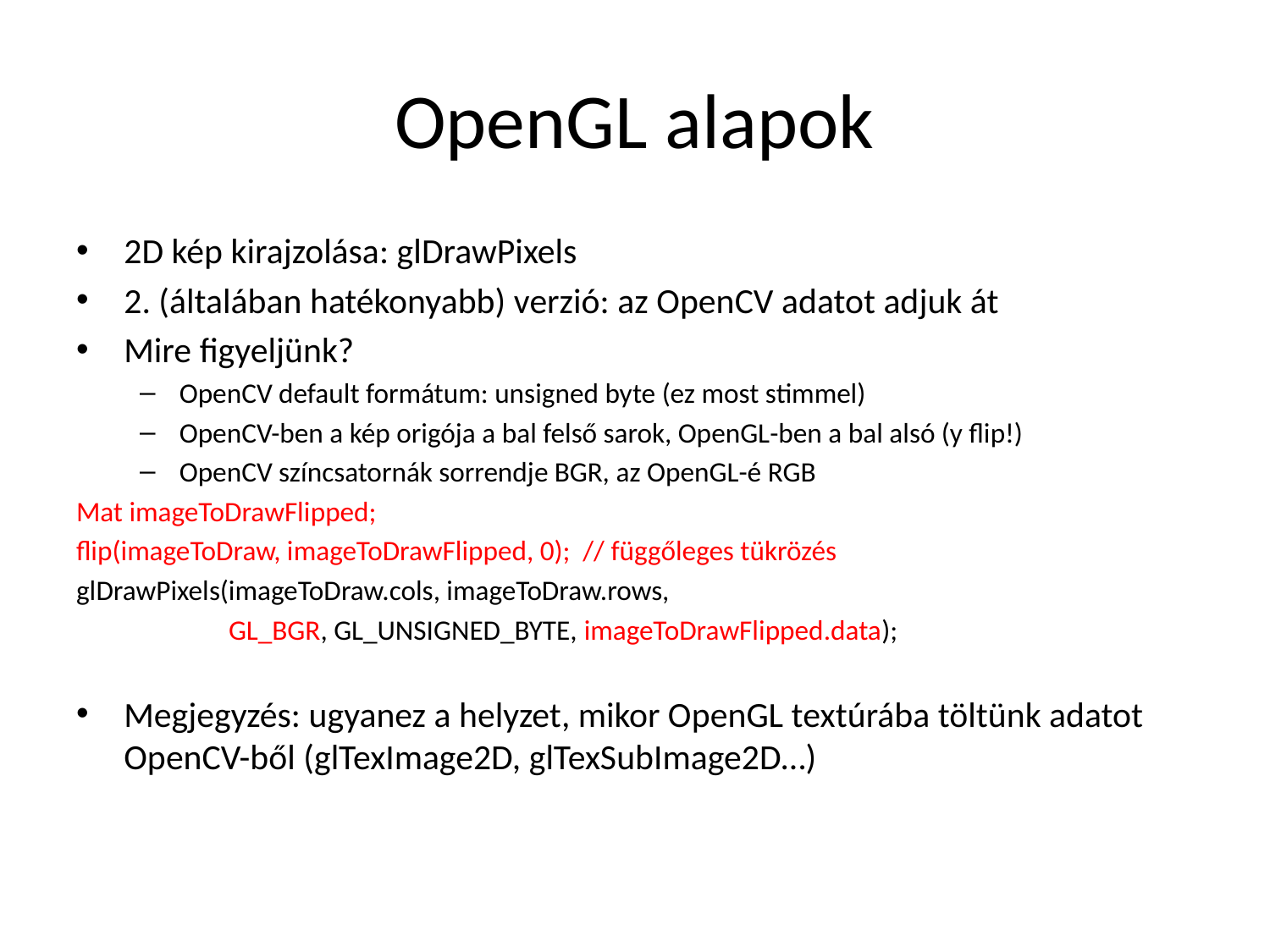

# OpenGL alapok
2D kép kirajzolása: glDrawPixels
2. (általában hatékonyabb) verzió: az OpenCV adatot adjuk át
Mire figyeljünk?
OpenCV default formátum: unsigned byte (ez most stimmel)
OpenCV-ben a kép origója a bal felső sarok, OpenGL-ben a bal alsó (y flip!)
OpenCV színcsatornák sorrendje BGR, az OpenGL-é RGB
Mat imageToDrawFlipped;
flip(imageToDraw, imageToDrawFlipped, 0);  // függőleges tükrözés
glDrawPixels(imageToDraw.cols, imageToDraw.rows,
                        GL_BGR, GL_UNSIGNED_BYTE, imageToDrawFlipped.data);

Megjegyzés: ugyanez a helyzet, mikor OpenGL textúrába töltünk adatot OpenCV-ből (glTexImage2D, glTexSubImage2D…)